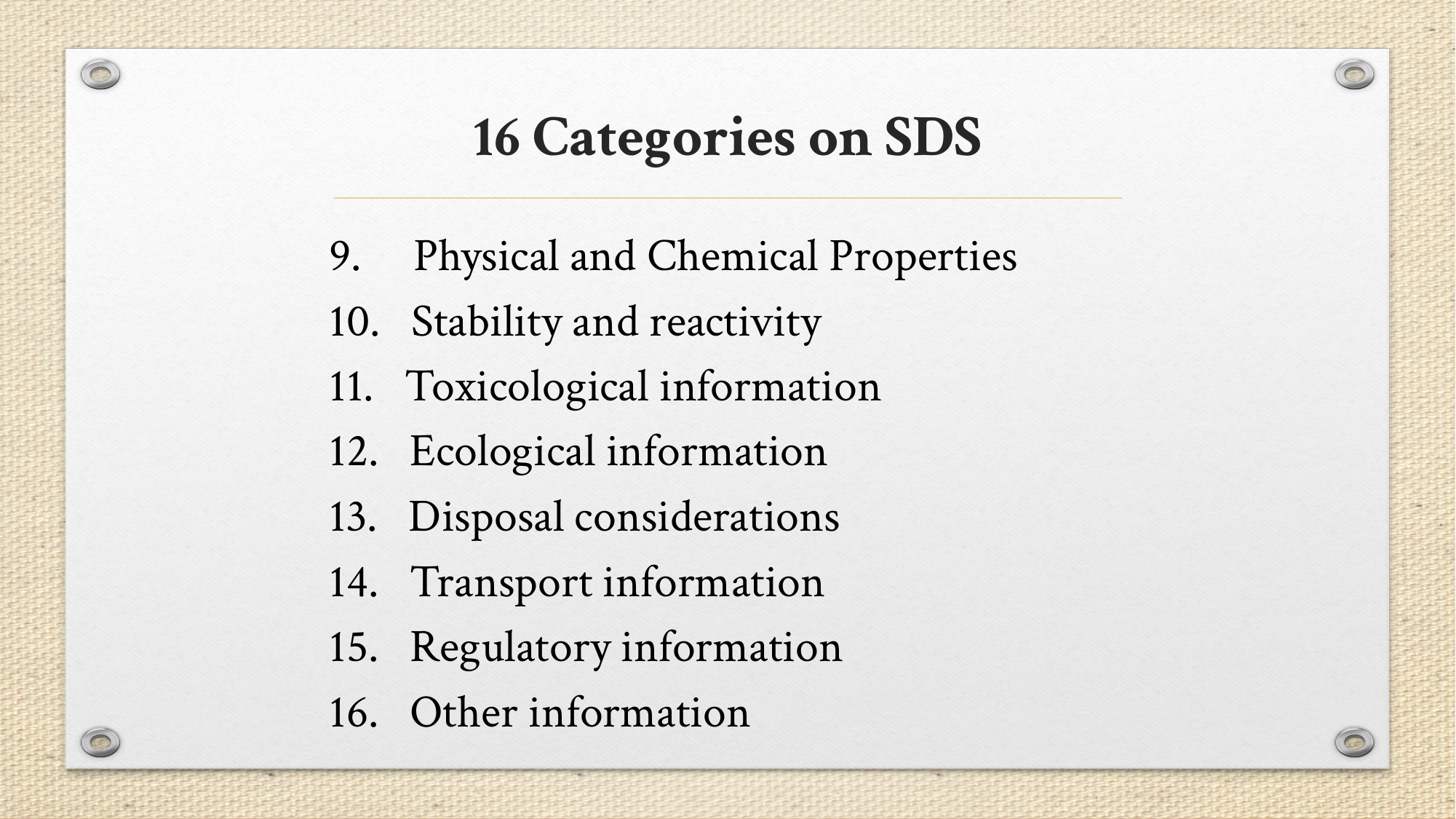

# 16 Categories on SDS
9.     Physical and Chemical Properties
10.   Stability and reactivity
11.   Toxicological information
12.   Ecological information
13.   Disposal considerations
14.   Transport information
15.   Regulatory information
16.   Other information